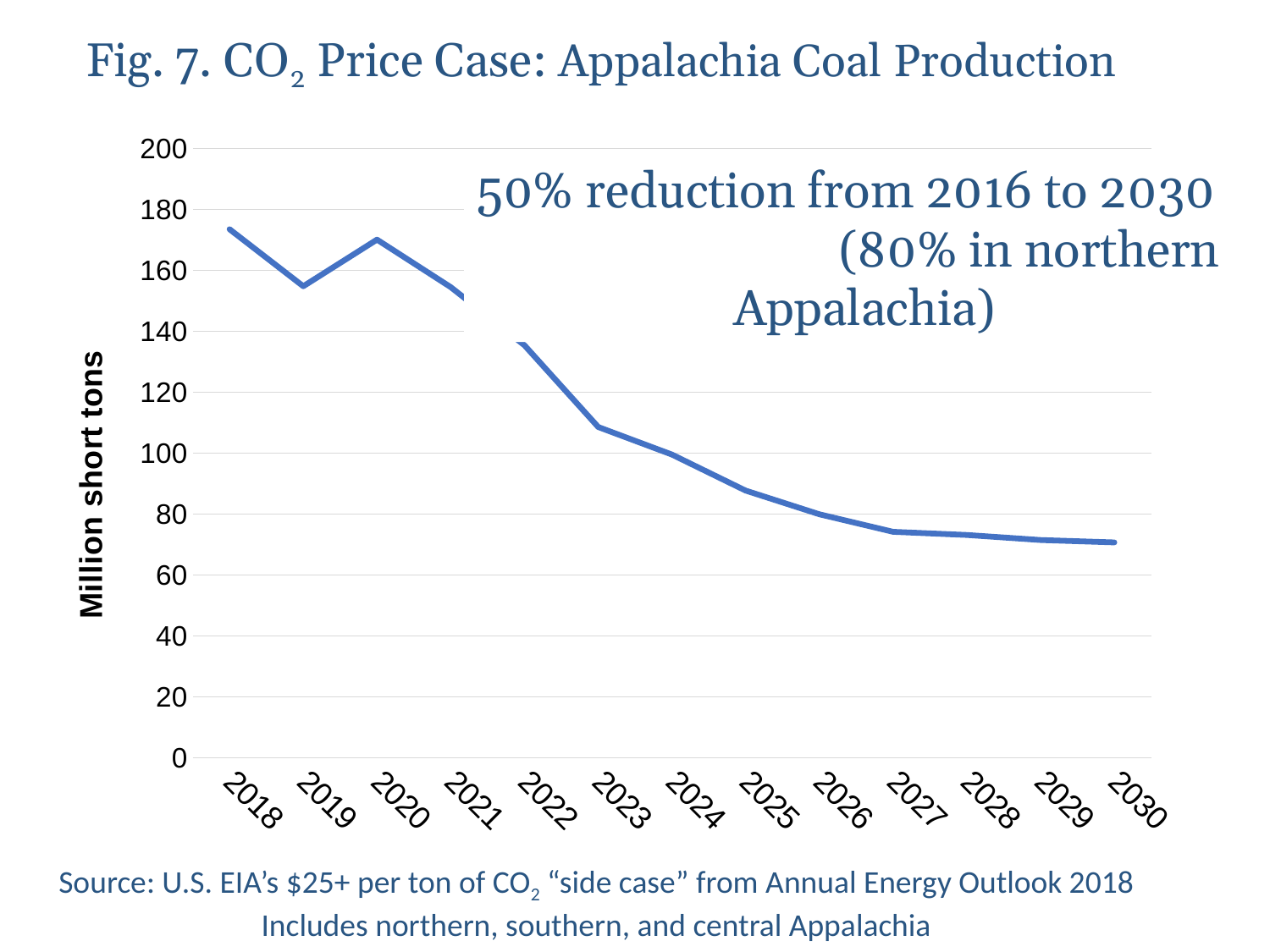

Fig. 7. CO2 Price Case: Appalachia Coal Production

### Chart

| Category | Appalachia Coal Production |
|---|---|
| 2018 | 173.522601 |
| 2019 | 154.806436 |
| 2020 | 170.117786 |
| 2021 | 154.515636 |
| 2022 | 135.42428 |
| 2023 | 108.60785299999999 |
| 2024 | 99.570762 |
| 2025 | 87.724691 |
| 2026 | 79.96426 |
| 2027 | 74.197913 |
| 2028 | 73.17219 |
| 2029 | 71.505068 |
| 2030 | 70.719413 |
50% reduction from 2016 to 2030                                (80% in northern Appalachia)
Source: U.S. EIA’s $25+ per ton of CO2 “side case” from Annual Energy Outlook 2018
Includes northern, southern, and central Appalachia